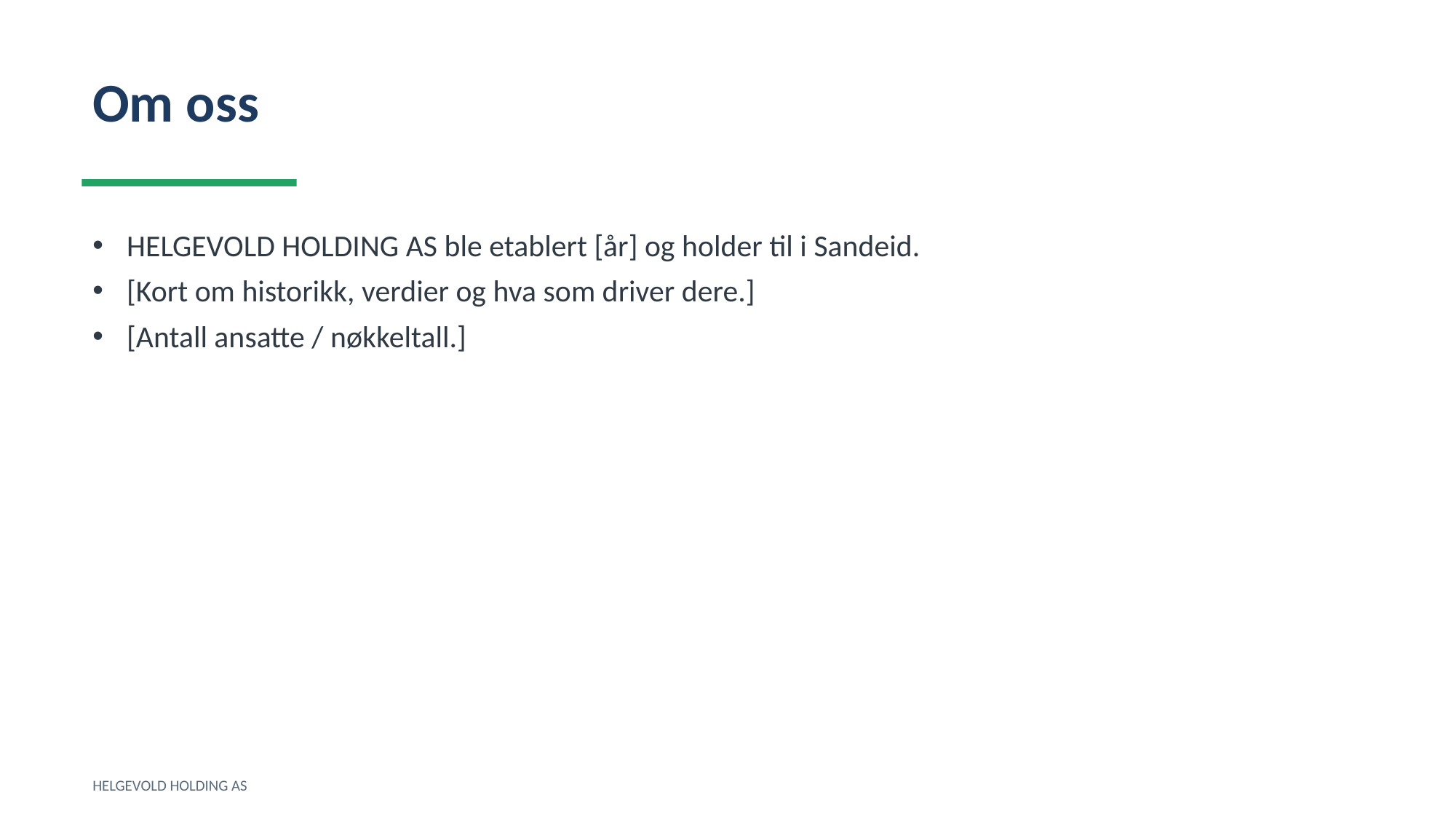

Om oss

HELGEVOLD HOLDING AS ble etablert [år] og holder til i Sandeid.
[Kort om historikk, verdier og hva som driver dere.]
[Antall ansatte / nøkkeltall.]
HELGEVOLD HOLDING AS